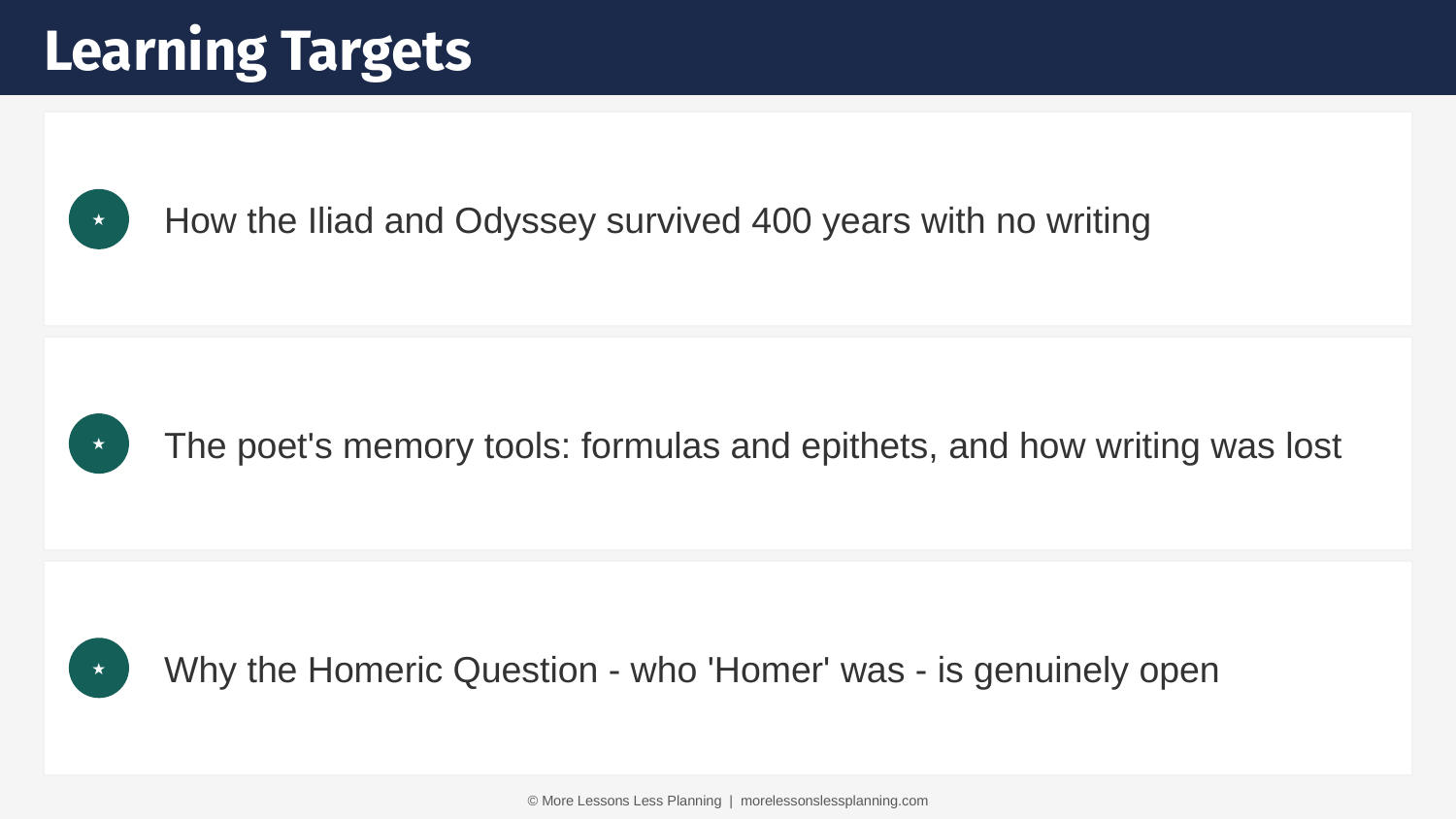

Learning Targets

How the Iliad and Odyssey survived 400 years with no writing

★

The poet's memory tools: formulas and epithets, and how writing was lost

★

Why the Homeric Question - who 'Homer' was - is genuinely open

★
© More Lessons Less Planning  |  morelessonslessplanning.com